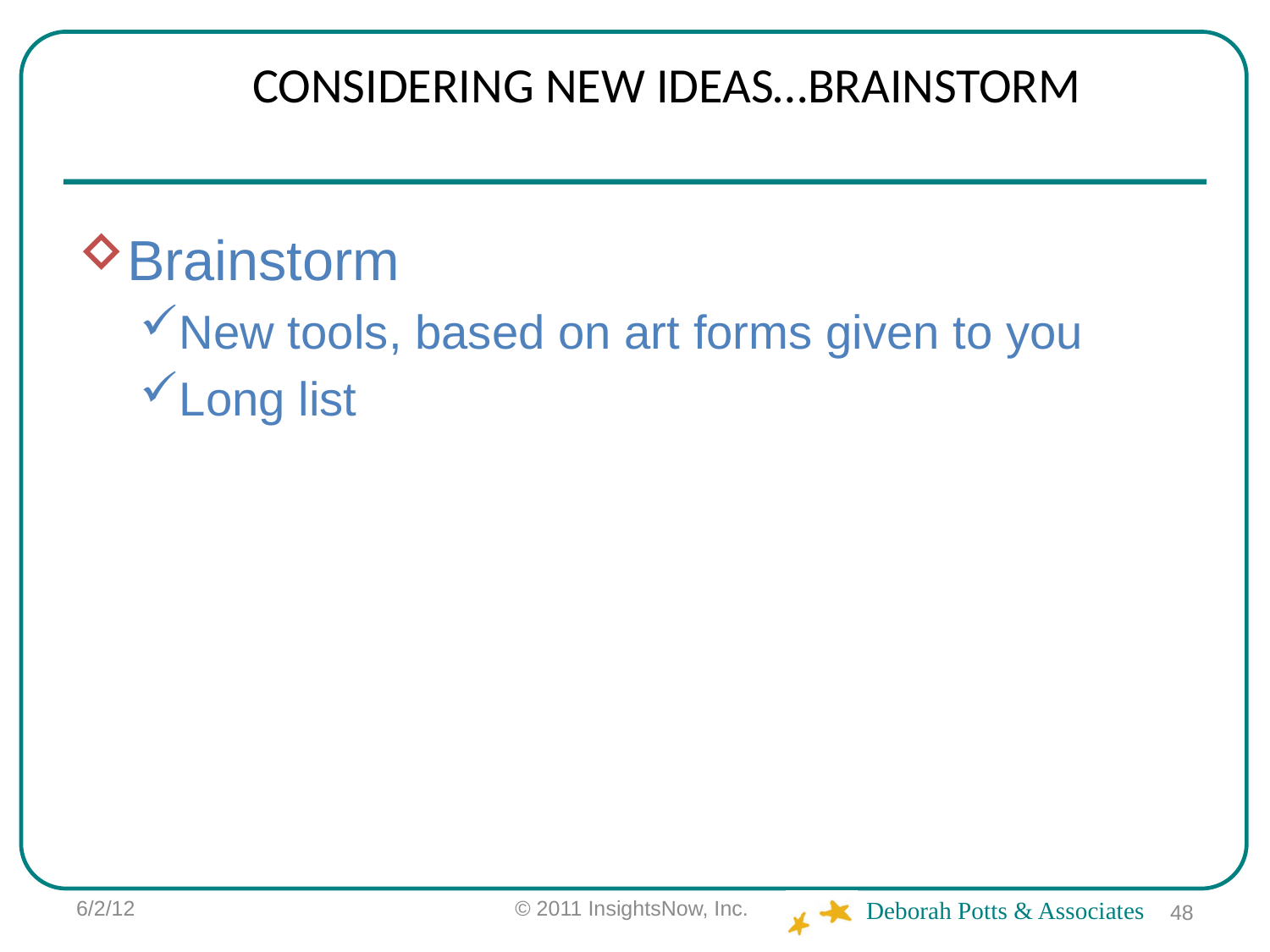

# CONSIDERING NEW IDEAS…BRAINSTORM
Brainstorm
New tools, based on art forms given to you
Long list

6/2/12
© 2011 InsightsNow, Inc.
48